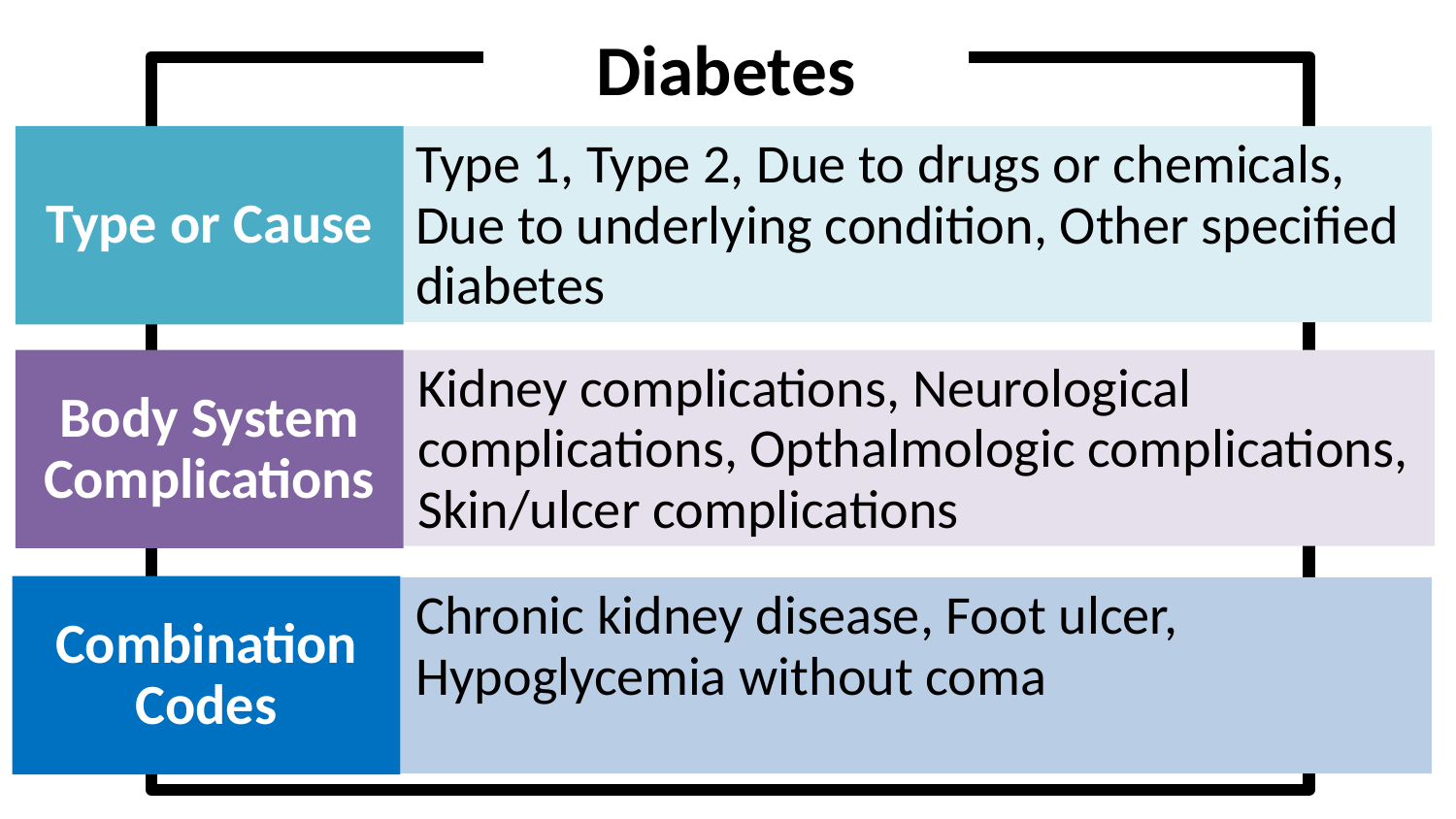

Diabetes

Type or Cause
Type 1, Type 2, Due to drugs or chemicals, Due to underlying condition, Other specified diabetes
Body System Complications
Kidney complications, Neurological complications, Opthalmologic complications, Skin/ulcer complications
Combination Codes
Chronic kidney disease, Foot ulcer, Hypoglycemia without coma